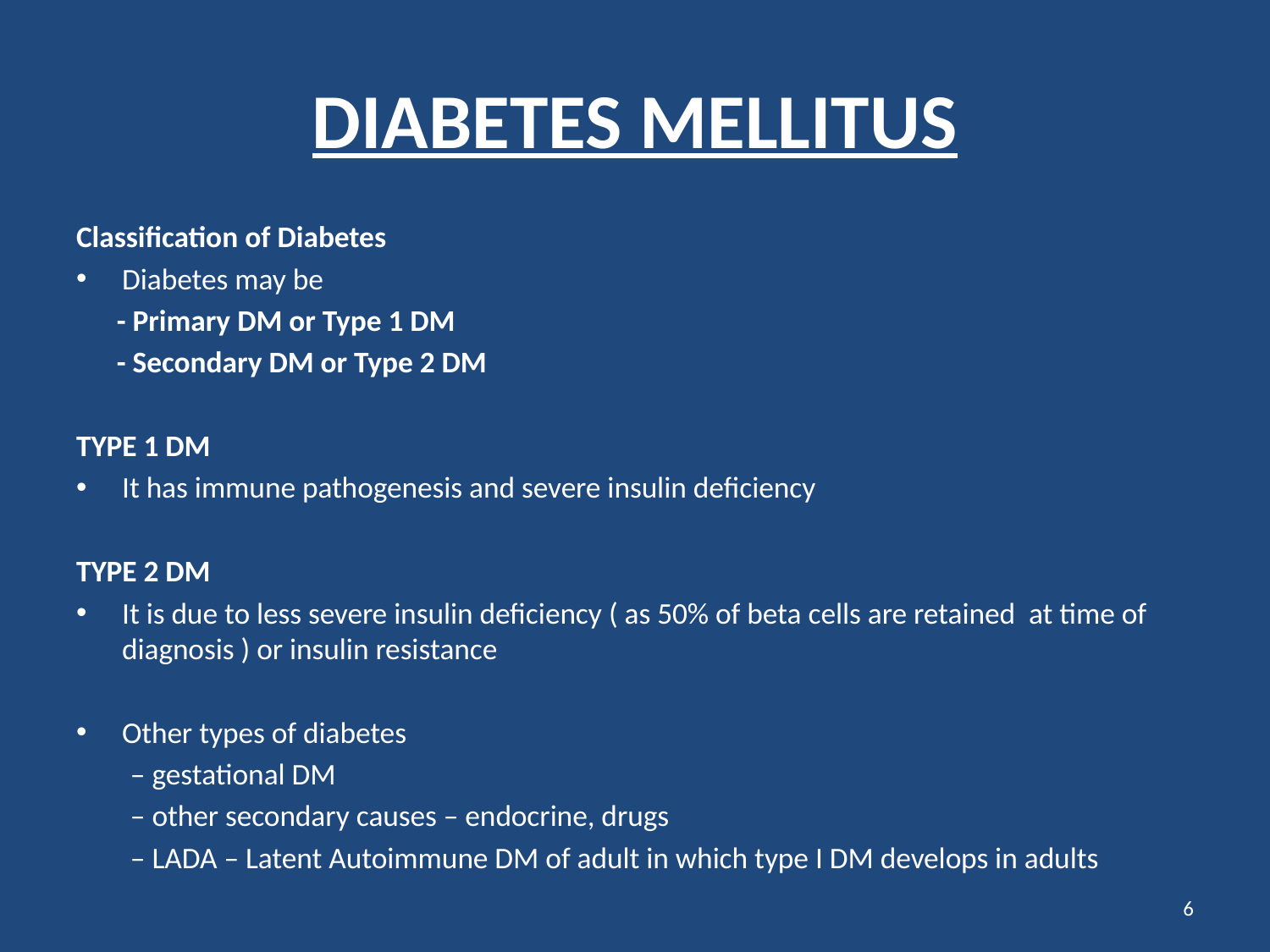

# DIABETES MELLITUS
Classification of Diabetes
Diabetes may be
      - Primary DM or Type 1 DM
      - Secondary DM or Type 2 DM

TYPE 1 DM
It has immune pathogenesis and severe insulin deficiency

TYPE 2 DM
It is due to less severe insulin deficiency ( as 50% of beta cells are retained  at time of diagnosis ) or insulin resistance

Other types of diabetes
        – gestational DM
        – other secondary causes – endocrine, drugs
        – LADA – Latent Autoimmune DM of adult in which type I DM develops in adults

6